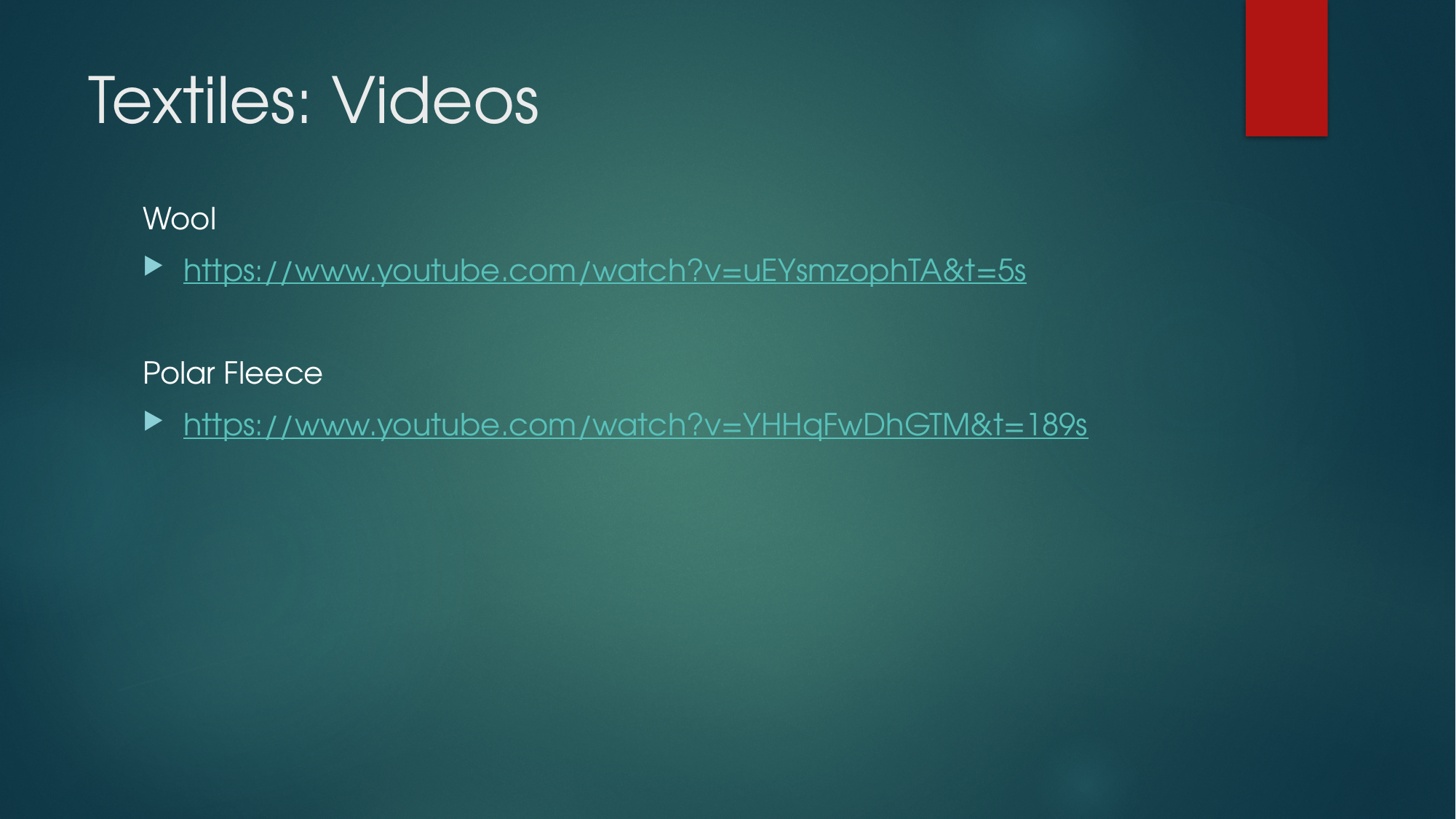

# Textiles: Videos
Wool
https://www.youtube.com/watch?v=uEYsmzophTA&t=5s

Polar Fleece
https://www.youtube.com/watch?v=YHHqFwDhGTM&t=189s